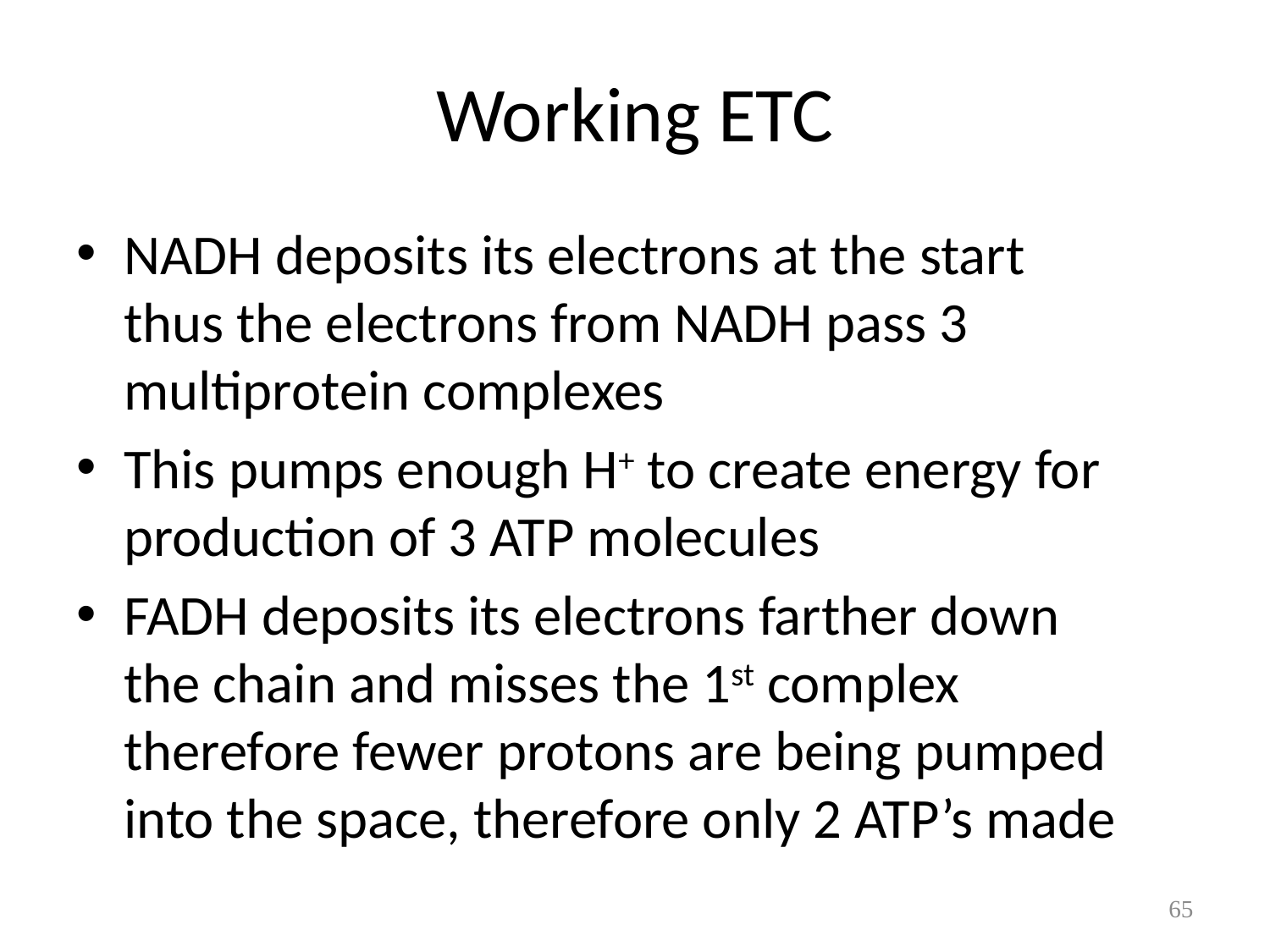

# Working ETC
NADH deposits its electrons at the start thus the electrons from NADH pass 3 multiprotein complexes
This pumps enough H+ to create energy for production of 3 ATP molecules
FADH deposits its electrons farther down the chain and misses the 1st complex therefore fewer protons are being pumped into the space, therefore only 2 ATP’s made
65